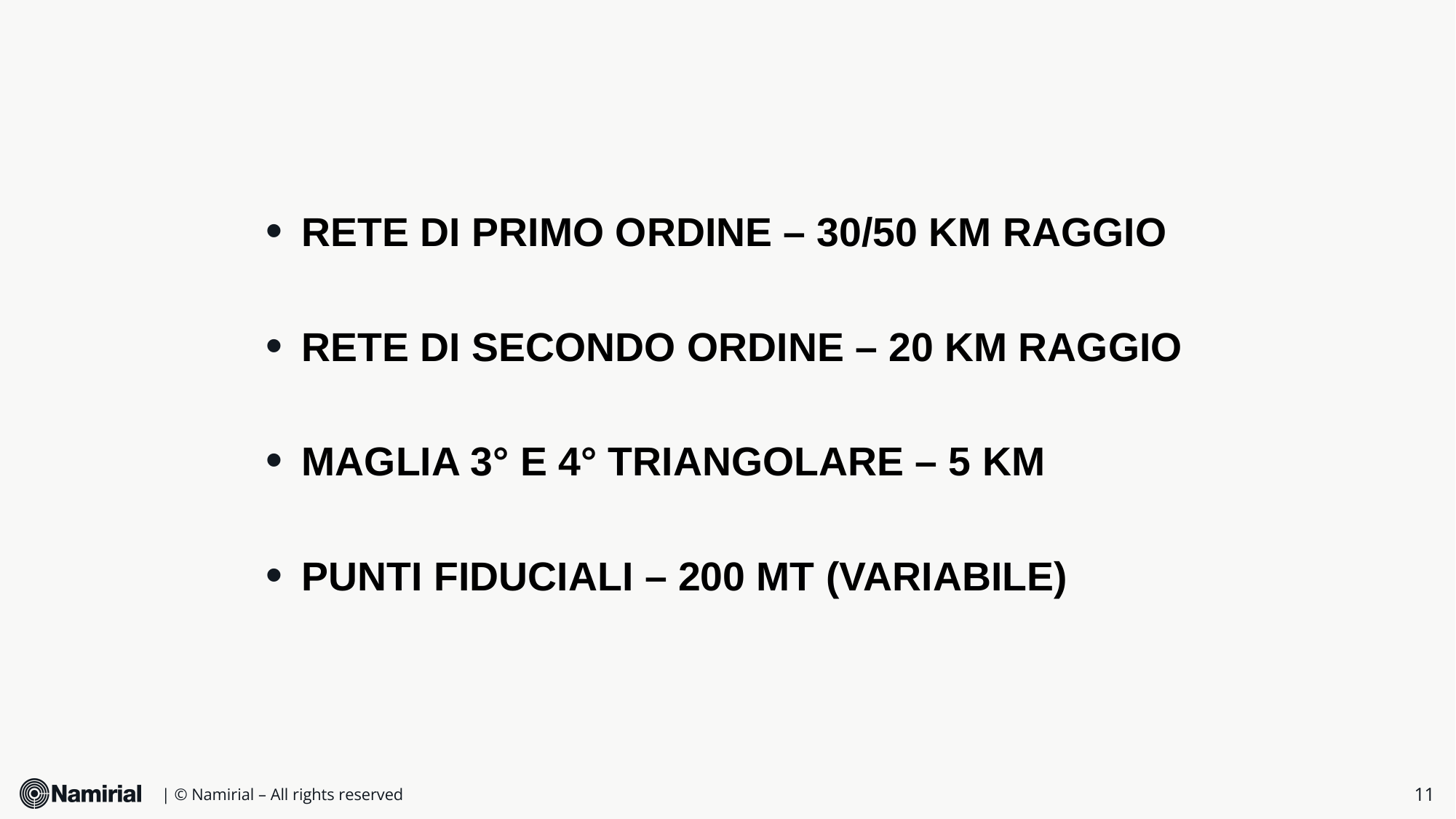

RETE DI PRIMO ORDINE – 30/50 KM RAGGIO

RETE DI SECONDO ORDINE – 20 KM RAGGIO

MAGLIA 3° E 4° TRIANGOLARE – 5 KM

PUNTI FIDUCIALI – 200 MT (VARIABILE)